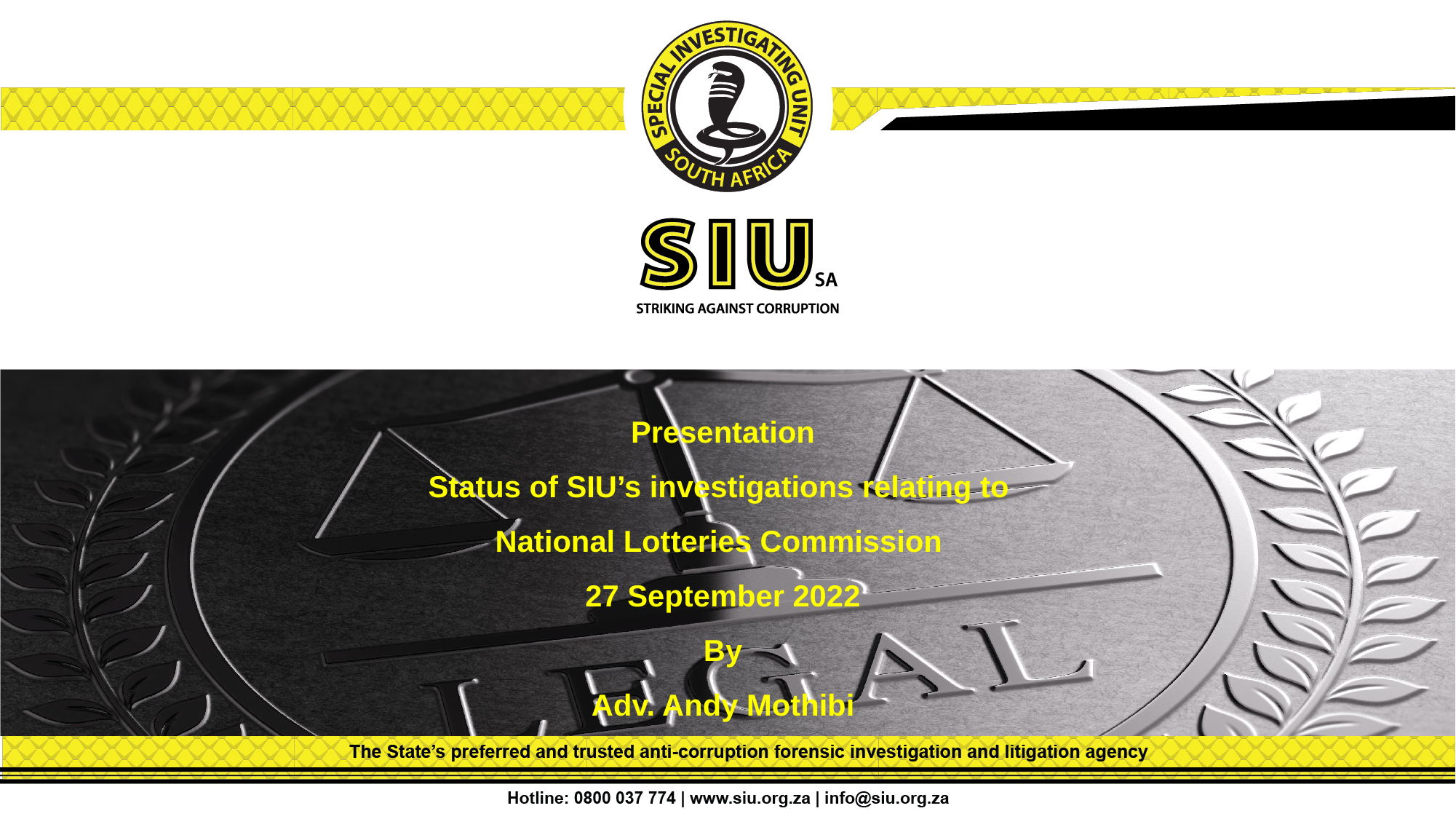

Presentation
Status of SIU’s investigations relating to
National Lotteries Commission
27 September 2022
By
Adv. Andy Mothibi
1